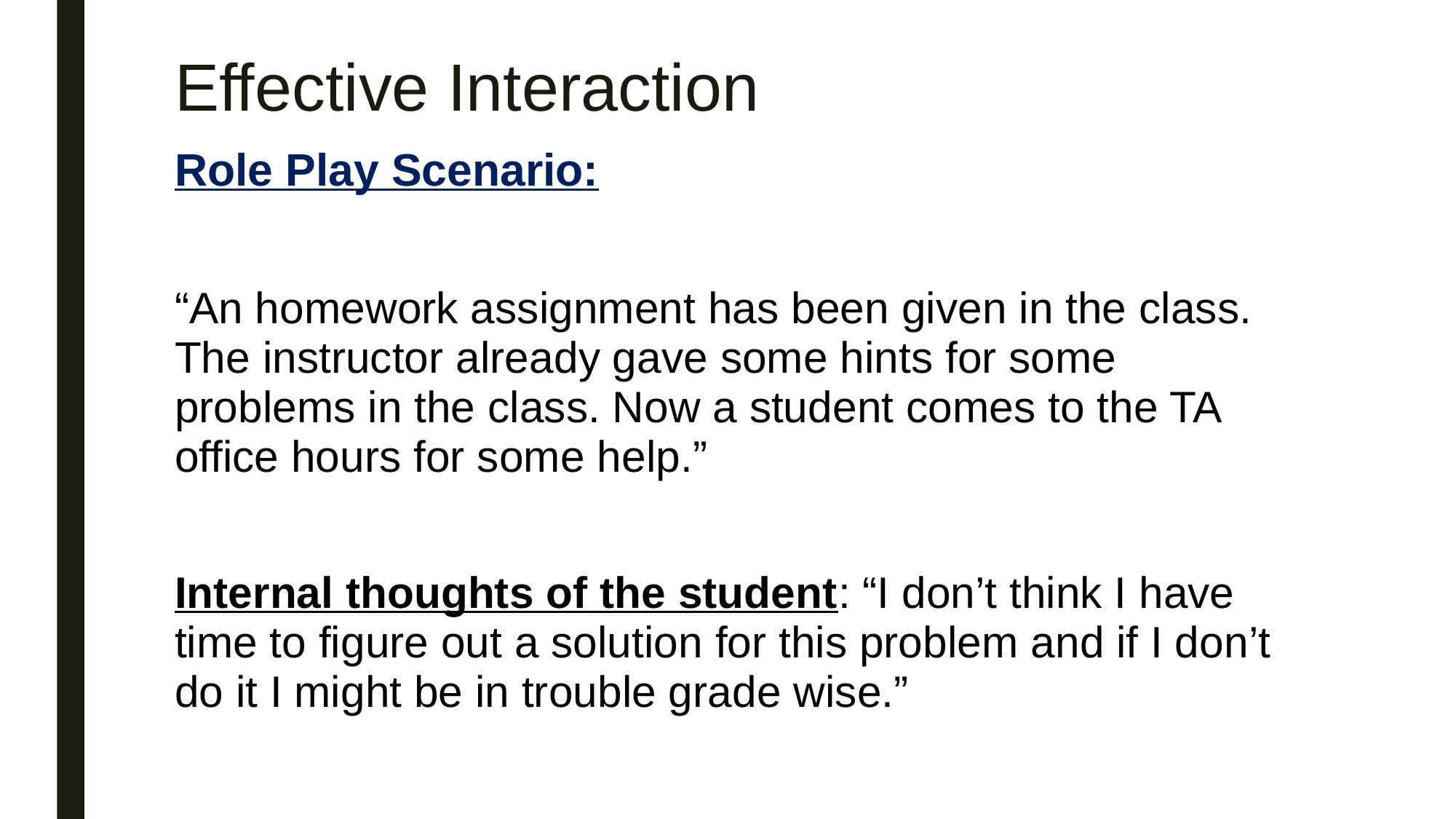

# Effective Interaction
Role Play Scenario:

“An homework assignment has been given in the class. The instructor already gave some hints for some problems in the class. Now a student comes to the TA office hours for some help.”

Internal thoughts of the student: “I don’t think I have time to figure out a solution for this problem and if I don’t do it I might be in trouble grade wise.”